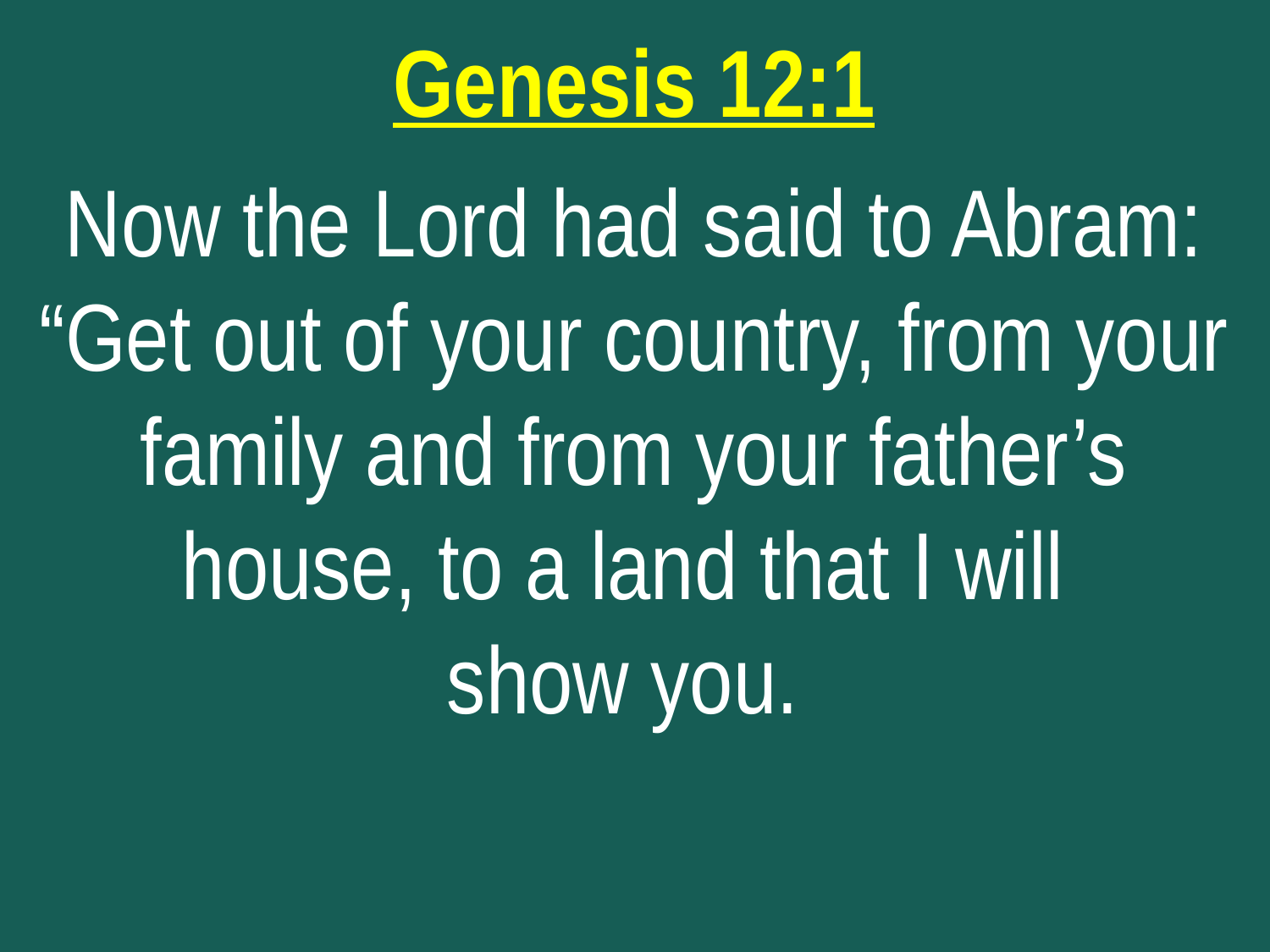

Genesis 12:1

Now the Lord had said to Abram: “Get out of your country, from your family and from your father’s house, to a land that I will
show you.